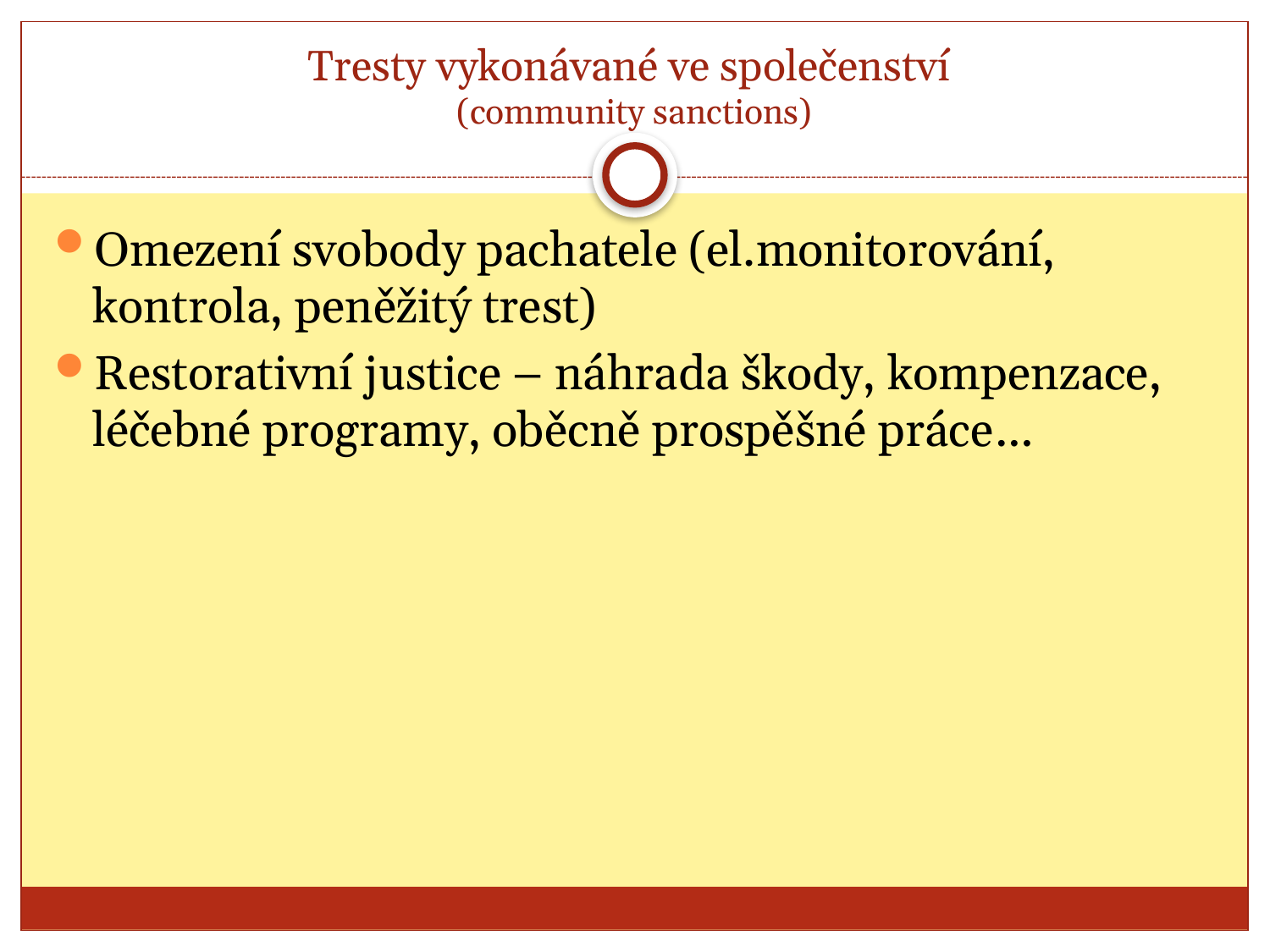

# Tresty vykonávané ve společenství (community sanctions)
Omezení svobody pachatele (el.monitorování, kontrola, peněžitý trest)
Restorativní justice – náhrada škody, kompenzace, léčebné programy, oběcně prospěšné práce…